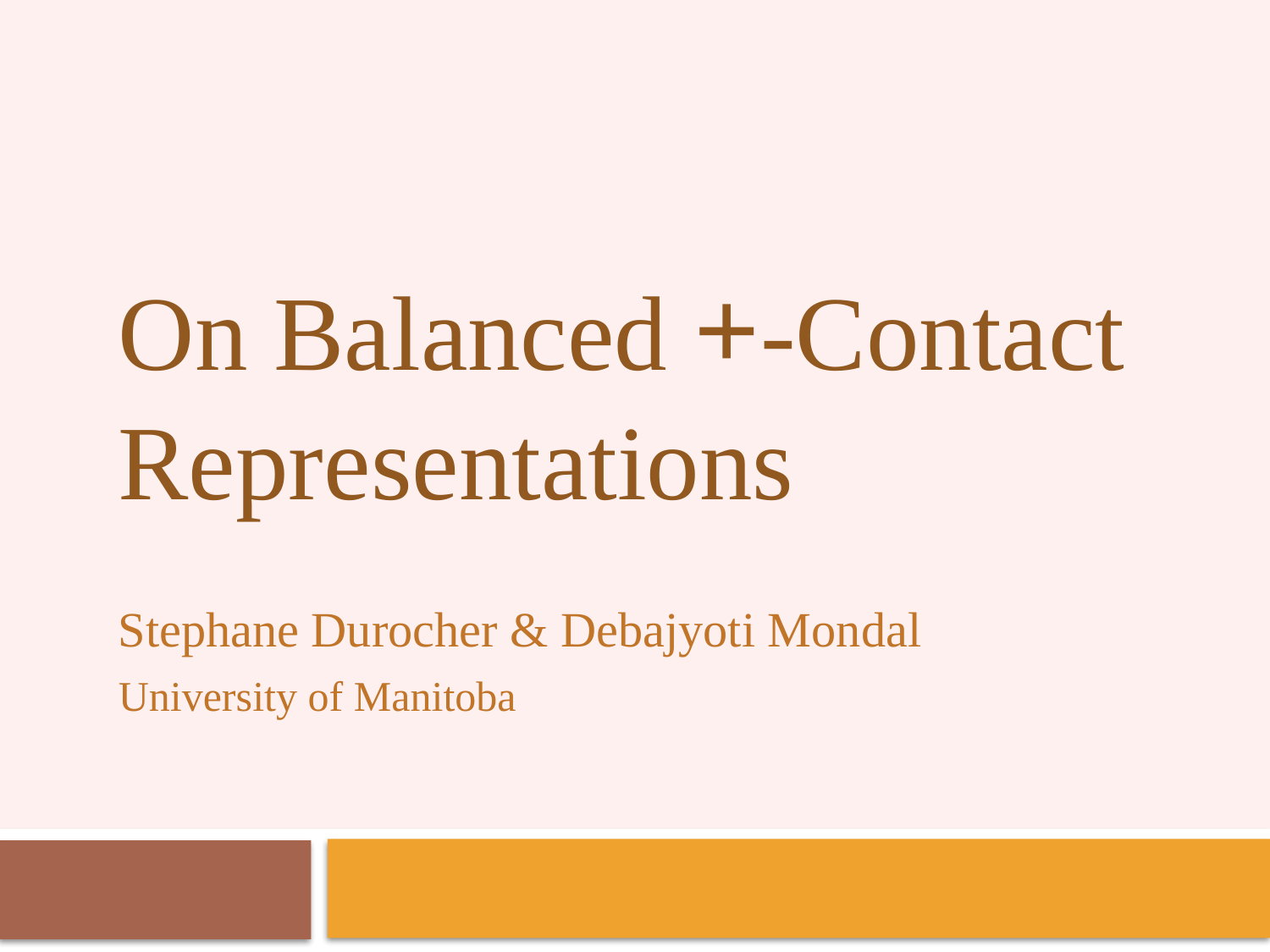

# On Balanced +-Contact Representations
Stephane Durocher & Debajyoti Mondal
University of Manitoba